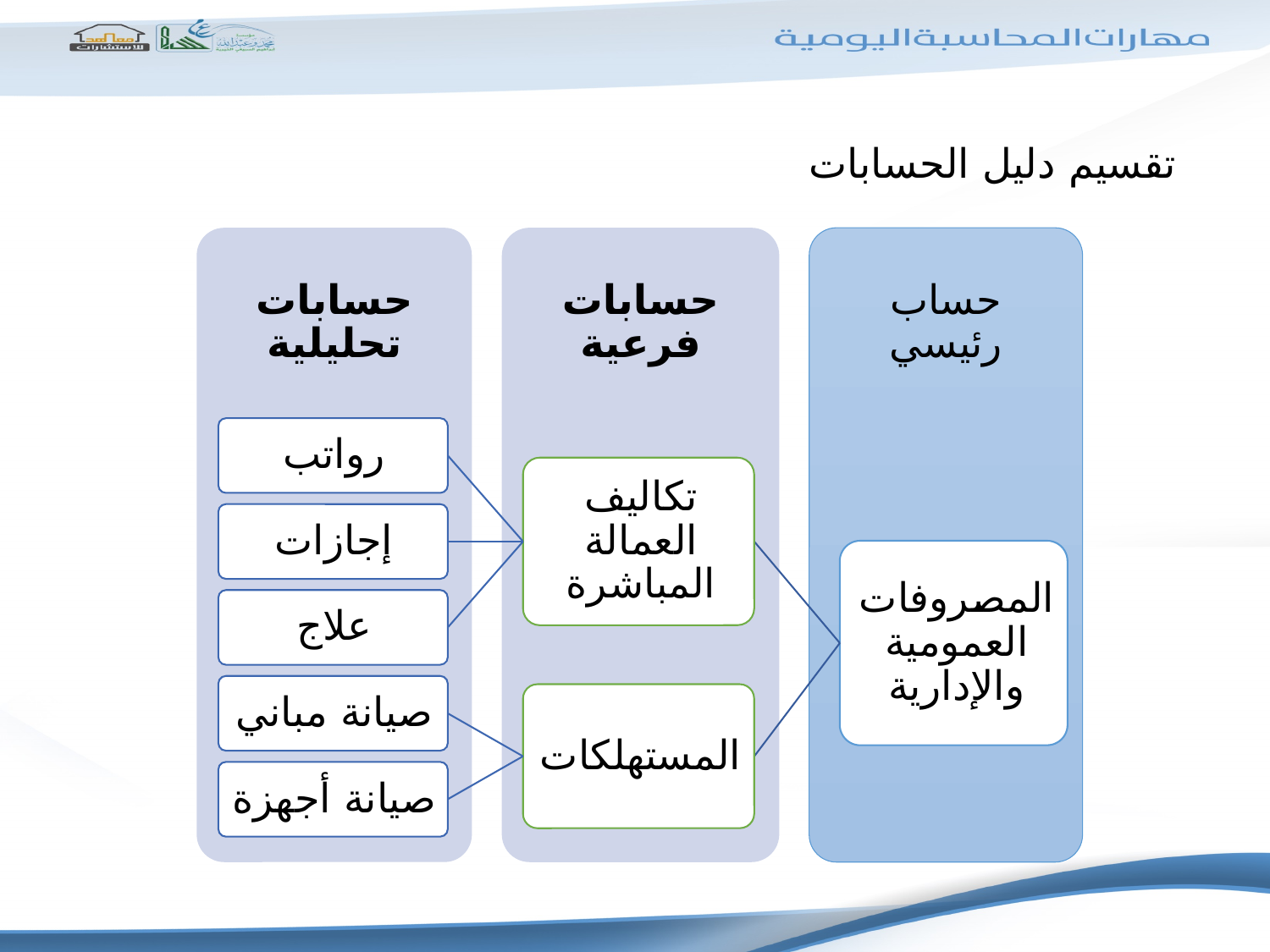

تقسيم دليل الحسابات
حسابات تحليلية
حسابات فرعية
حساب رئيسي
المصروفات العمومية والإدارية

تكاليف العمالة المباشرة

رواتب

إجازات

علاج

المستهلكات

صيانة مباني

صيانة أجهزة